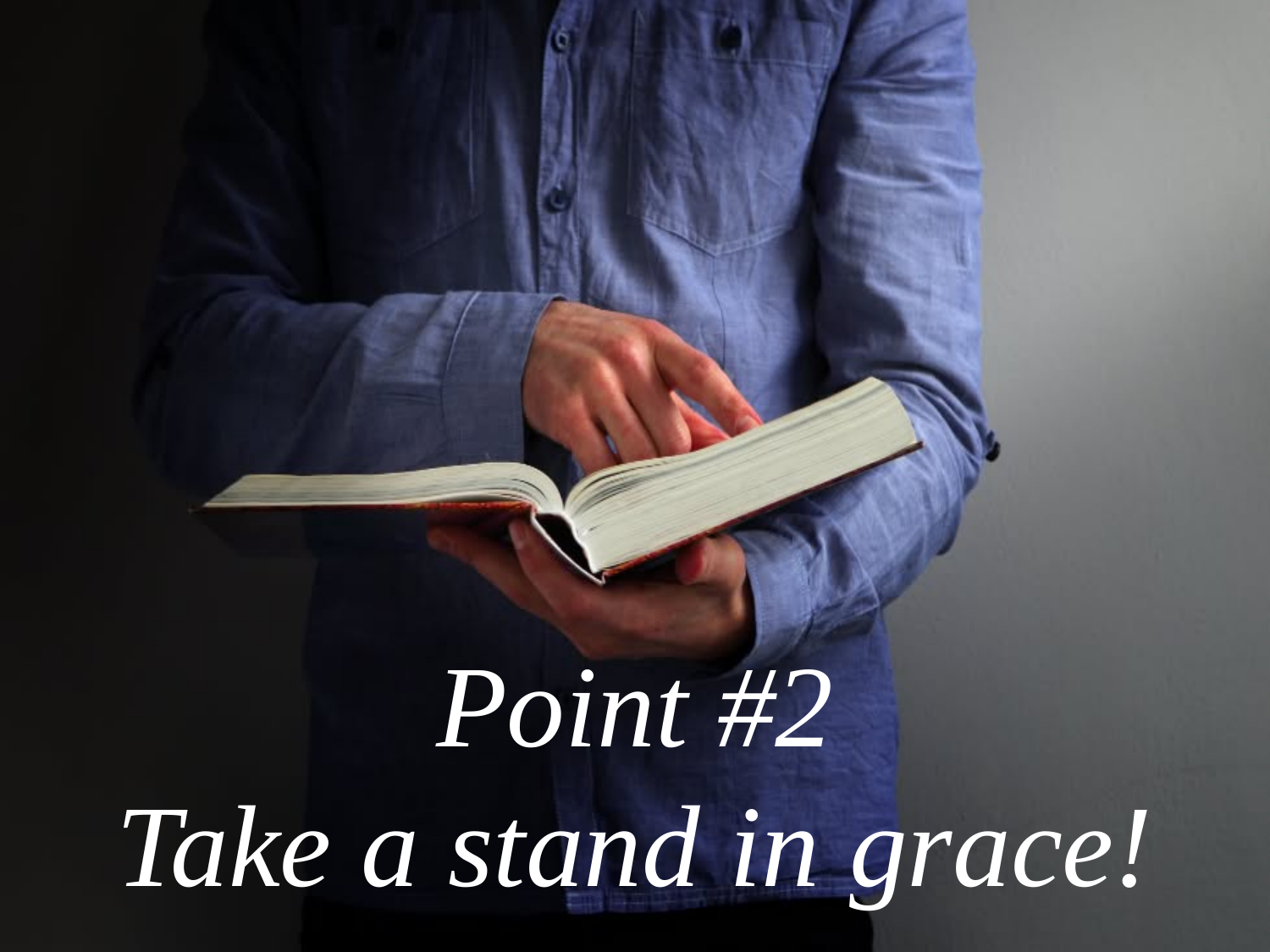

Point #2
Take a stand in grace!